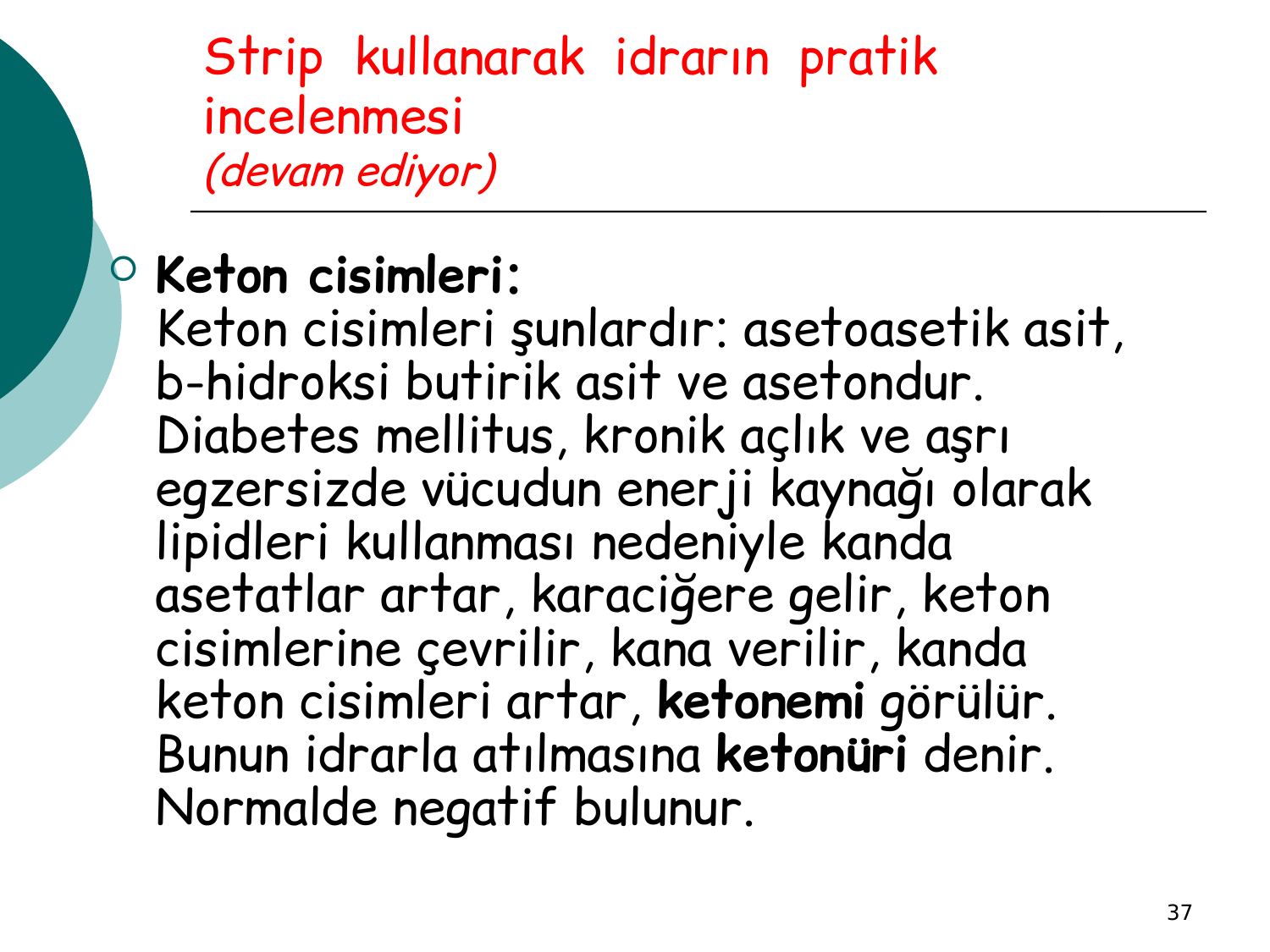

# Strip  kullanarak  idrarın  pratik  incelenmesi (devam ediyor)
Keton cisimleri: 				   Keton cisimleri şunlardır: asetoasetik asit, b-hidroksi butirik asit ve asetondur. Diabetes mellitus, kronik açlık ve aşrı egzersizde vücudun enerji kaynağı olarak lipidleri kullanması nedeniyle kanda asetatlar artar, karaciğere gelir, keton cisimlerine çevrilir, kana verilir, kanda keton cisimleri artar, ketonemi görülür. Bunun idrarla atılmasına ketonüri denir. Normalde negatif bulunur.
37